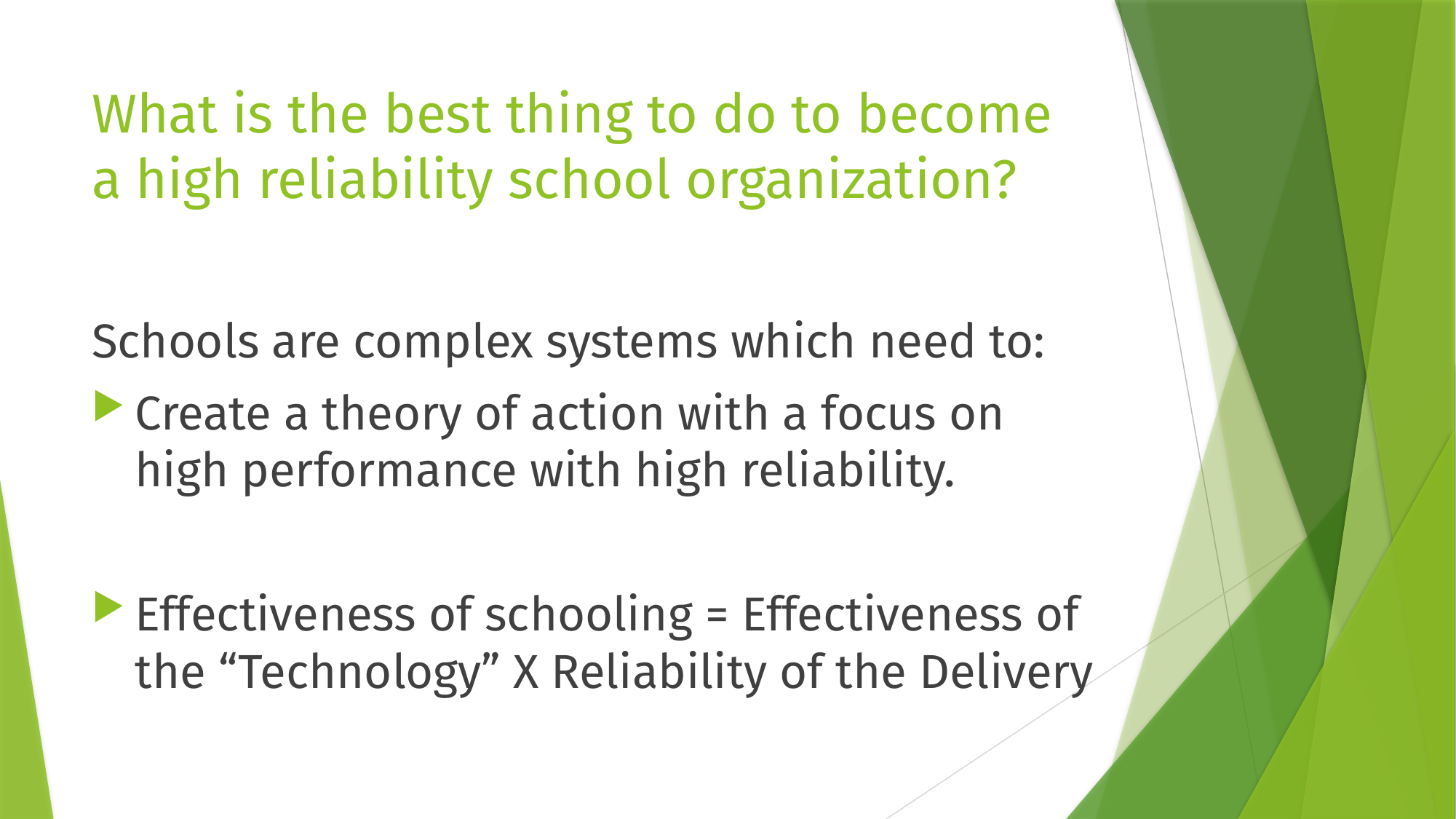

# What is the best thing to do to become a high reliability school organization?

Schools are complex systems which need to:
Create a theory of action with a focus on high performance with high reliability.

Effectiveness of schooling = Effectiveness of the “Technology” X Reliability of the Delivery